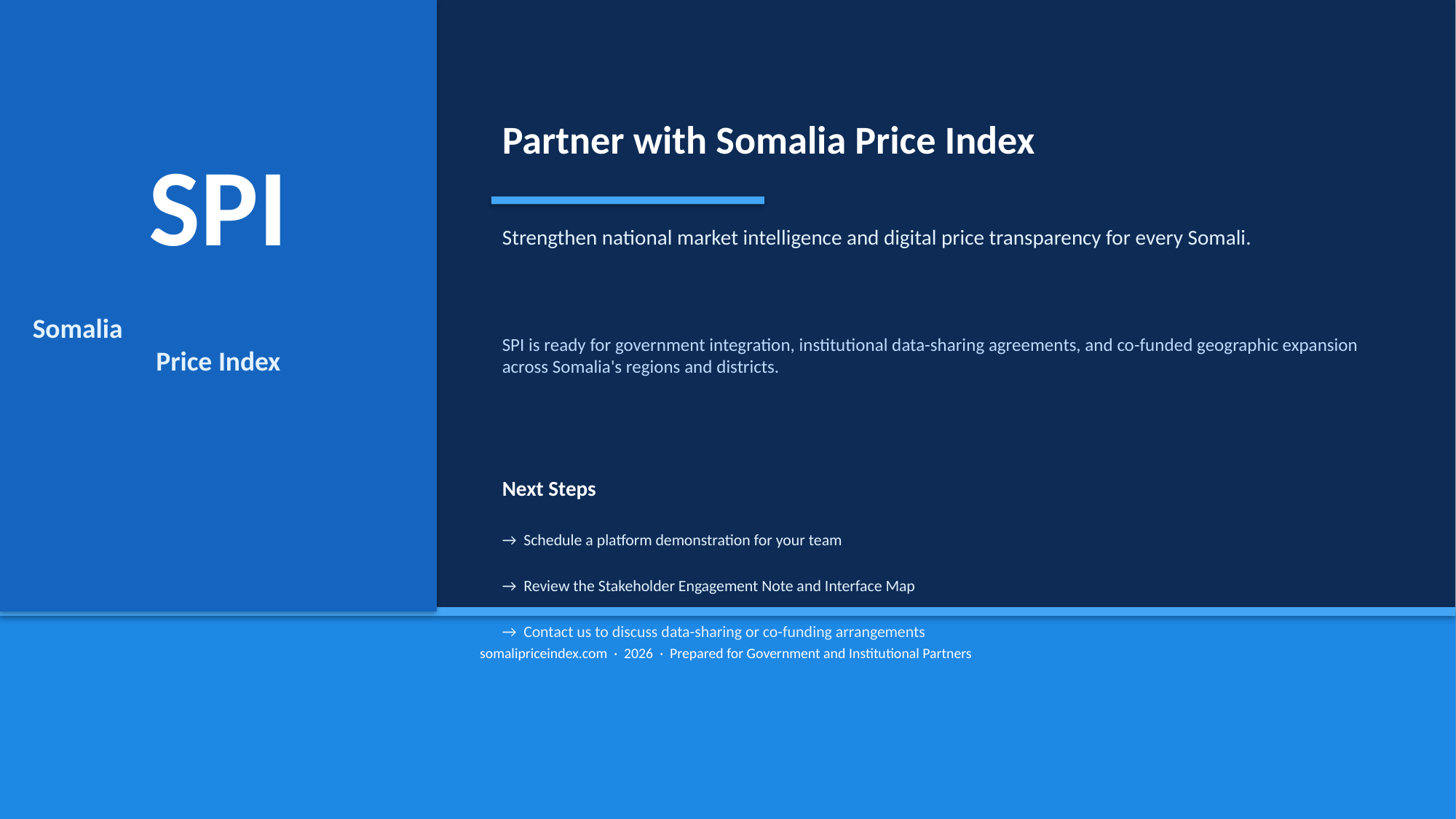

Partner with Somalia Price Index
SPI

Strengthen national market intelligence and digital price transparency for every Somali.
Somalia
Price Index
SPI is ready for government integration, institutional data-sharing agreements, and co-funded geographic expansion across Somalia's regions and districts.
Next Steps
→  Schedule a platform demonstration for your team
→  Review the Stakeholder Engagement Note and Interface Map

→  Contact us to discuss data-sharing or co-funding arrangements
somalipriceindex.com  ·  2026  ·  Prepared for Government and Institutional Partners